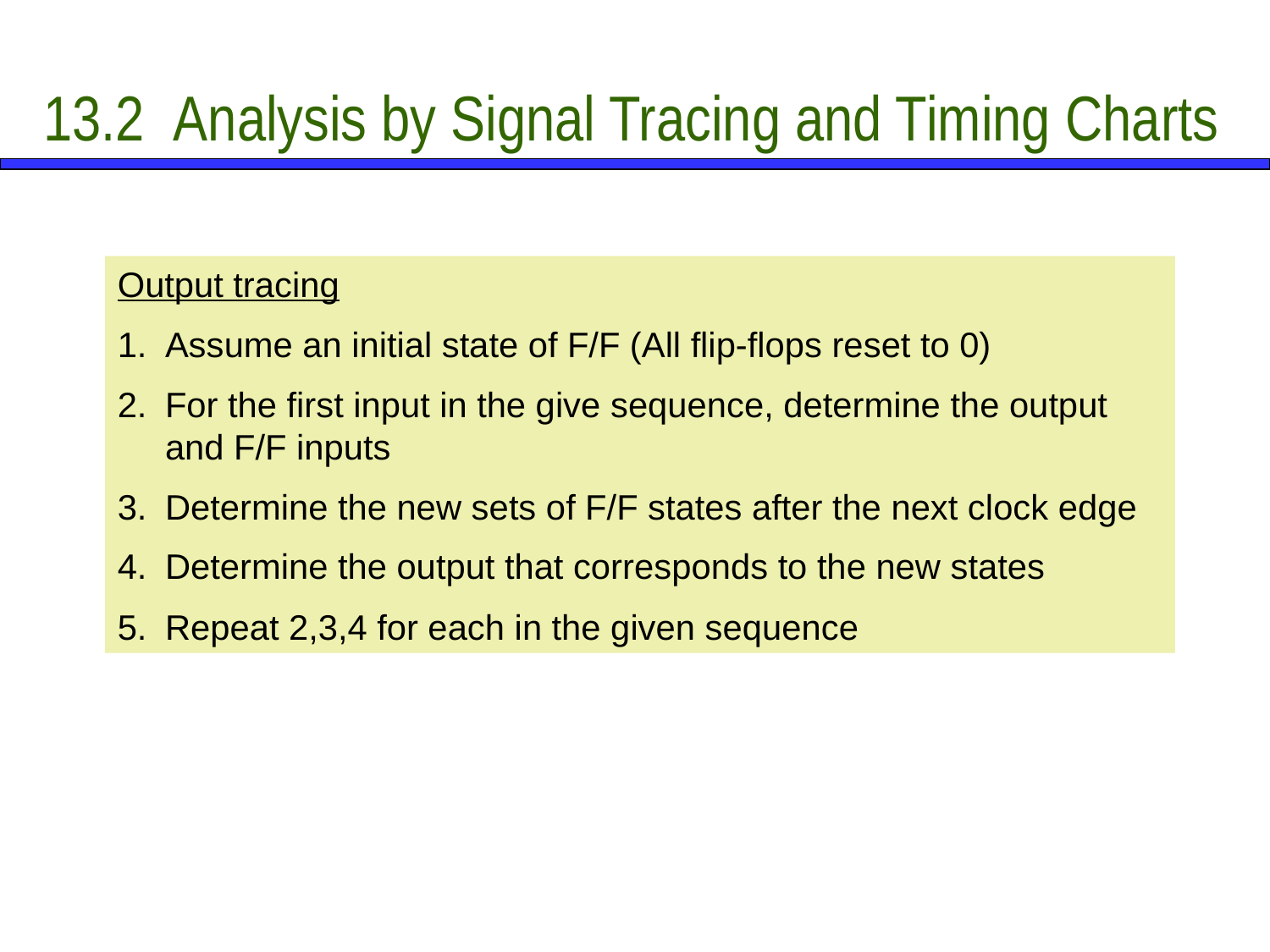

# 13.2  Analysis by Signal Tracing and Timing Charts
Output tracing
Assume an initial state of F/F (All flip-flops reset to 0)
For the first input in the give sequence, determine the output and F/F inputs
Determine the new sets of F/F states after the next clock edge
Determine the output that corresponds to the new states
Repeat 2,3,4 for each in the given sequence